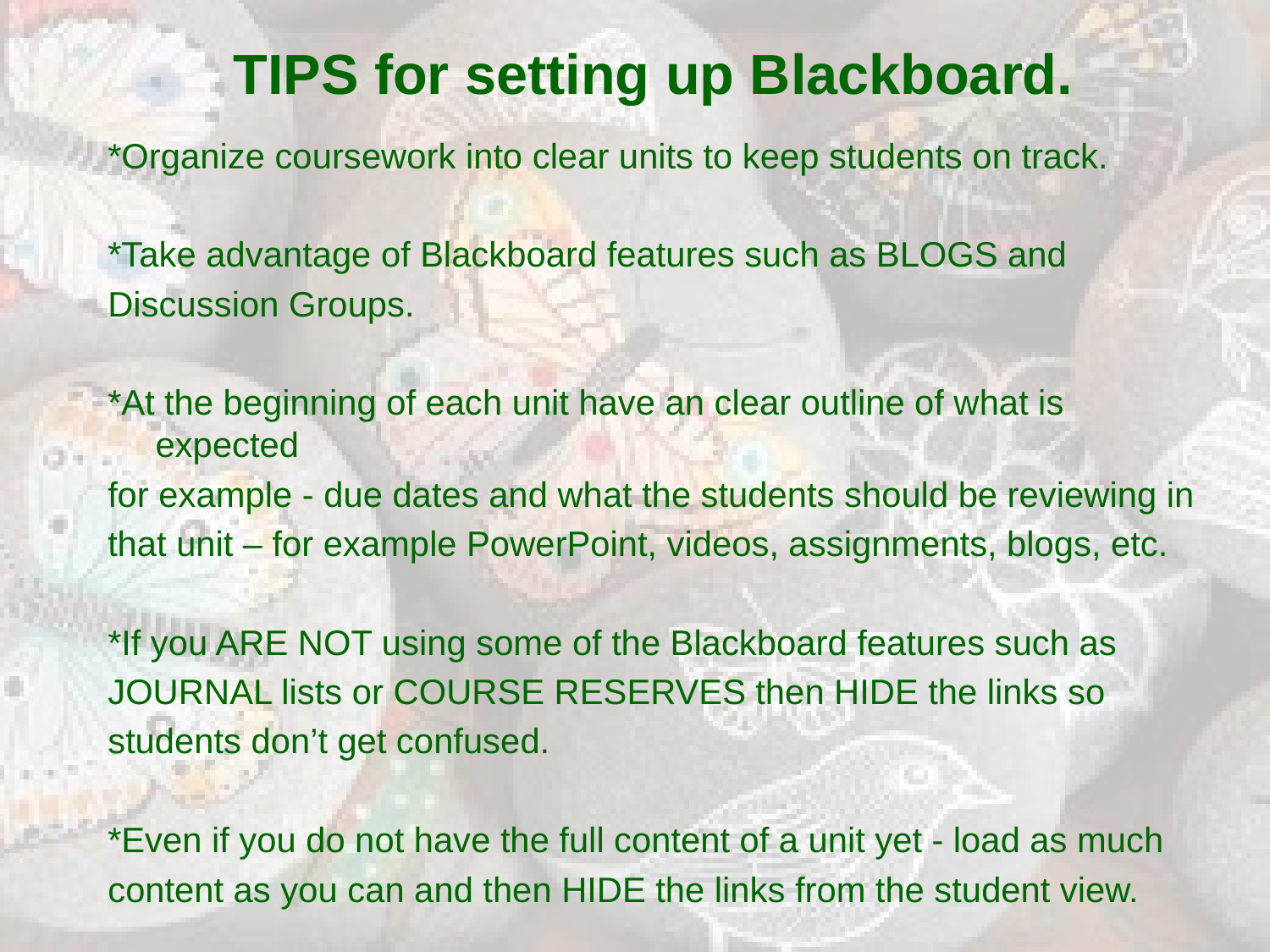

# TIPS for setting up Blackboard.
*Organize coursework into clear units to keep students on track.

*Take advantage of Blackboard features such as BLOGS and
Discussion Groups.

*At the beginning of each unit have an clear outline of what is expected
for example - due dates and what the students should be reviewing in
that unit – for example PowerPoint, videos, assignments, blogs, etc.

*If you ARE NOT using some of the Blackboard features such as
JOURNAL lists or COURSE RESERVES then HIDE the links so
students don’t get confused.

*Even if you do not have the full content of a unit yet - load as much
content as you can and then HIDE the links from the student view.